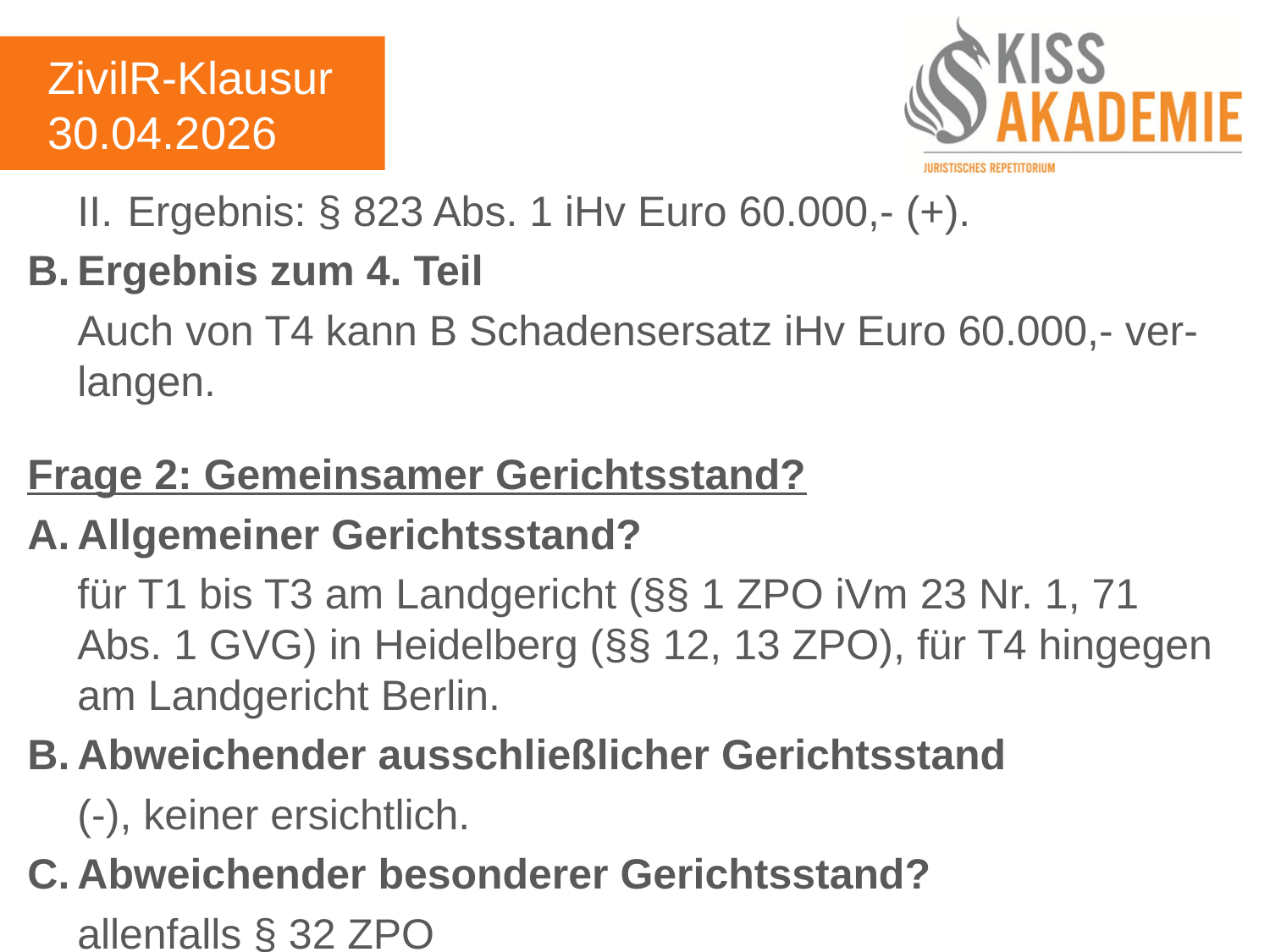

ZivilR-Klausur
30.04.2026
	II.	Ergebnis: § 823 Abs. 1 iHv Euro 60.000,- (+).
B.	Ergebnis zum 4. Teil
	Auch von T4 kann B Schadensersatz iHv Euro 60.000,- ver-	langen.

Frage 2: Gemeinsamer Gerichtsstand?
A.	Allgemeiner Gerichtsstand?
	für T1 bis T3 am Landgericht (§§ 1 ZPO iVm 23 Nr. 1, 71		Abs. 1 GVG) in Heidelberg (§§ 12, 13 ZPO), für T4 hingegen	am Landgericht Berlin.
B.	Abweichender ausschließlicher Gerichtsstand
	(-), keiner ersichtlich.
C.	Abweichender besonderer Gerichtsstand?
	allenfalls § 32 ZPO